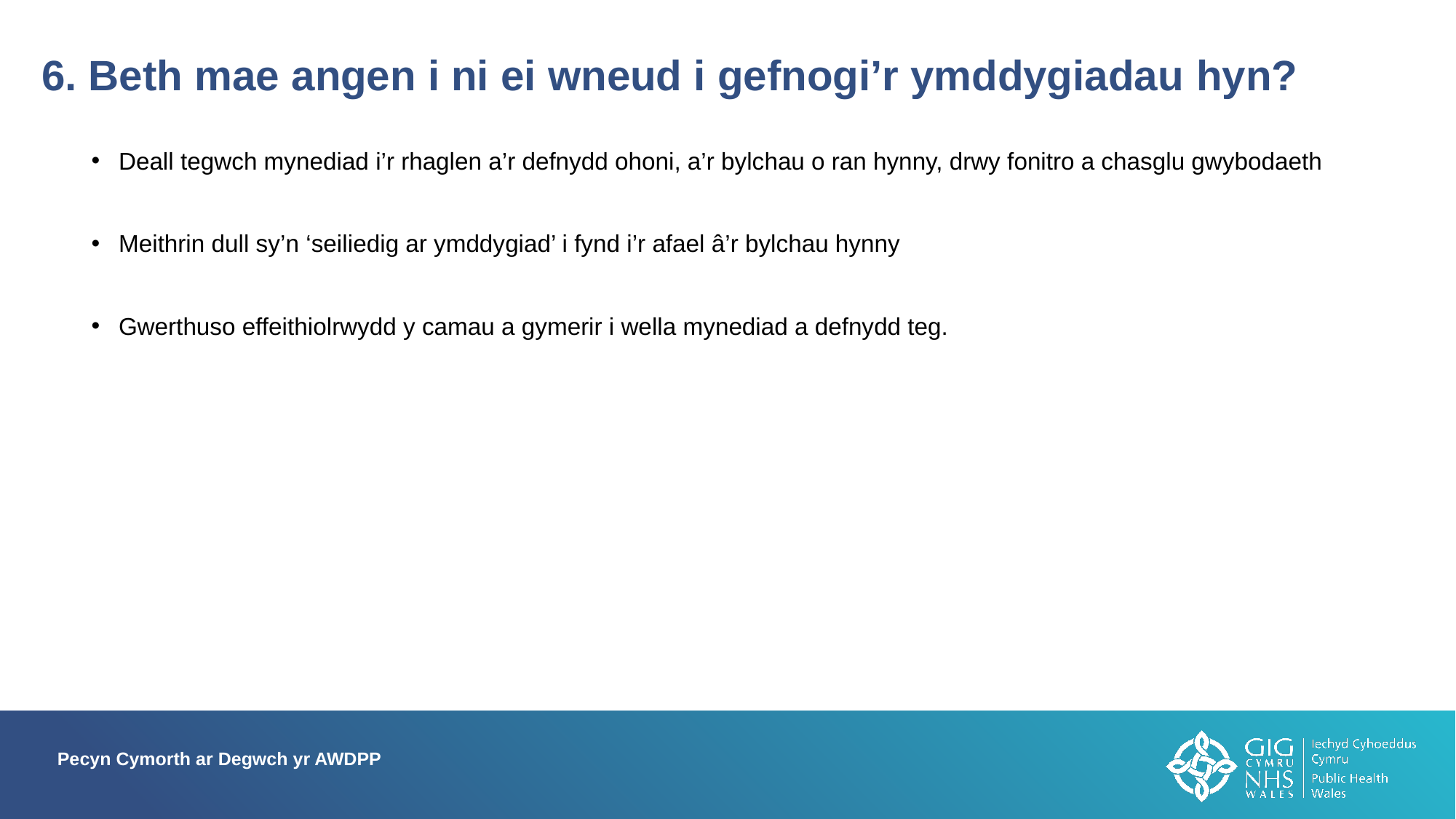

6. Beth mae angen i ni ei wneud i gefnogi’r ymddygiadau hyn?

Deall tegwch mynediad i’r rhaglen a’r defnydd ohoni, a’r bylchau o ran hynny, drwy fonitro a chasglu gwybodaeth

Meithrin dull sy’n ‘seiliedig ar ymddygiad’ i fynd i’r afael â’r bylchau hynny

Gwerthuso effeithiolrwydd y camau a gymerir i wella mynediad a defnydd teg.

Pecyn Cymorth ar Degwch yr AWDPP